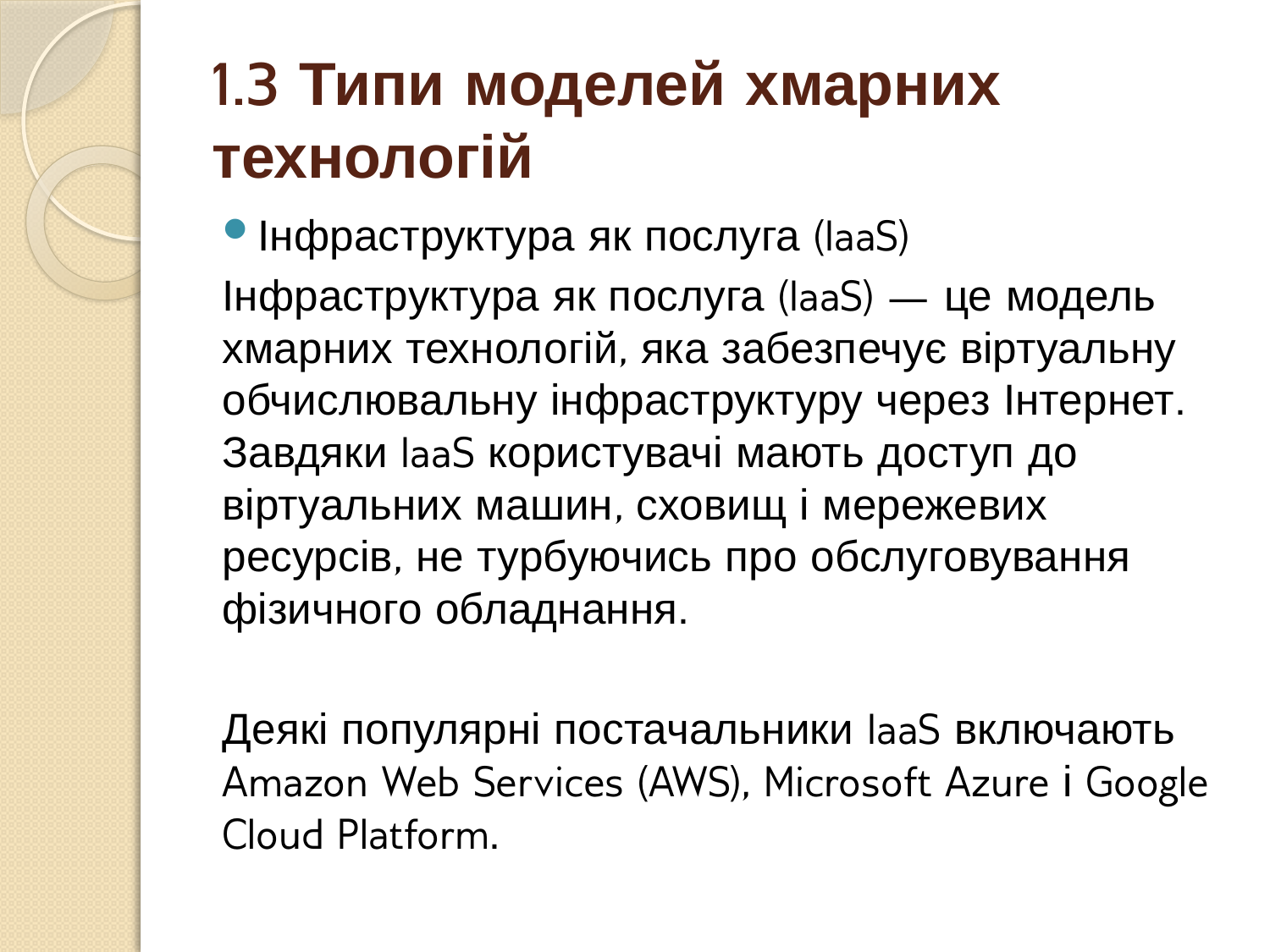

# 1.3 Типи моделей хмарних технологій
Інфраструктура як послуга (IaaS)
Інфраструктура як послуга (IaaS) — це модель хмарних технологій, яка забезпечує віртуальну обчислювальну інфраструктуру через Інтернет. Завдяки IaaS користувачі мають доступ до віртуальних машин, сховищ і мережевих ресурсів, не турбуючись про обслуговування фізичного обладнання.

Деякі популярні постачальники IaaS включають Amazon Web Services (AWS), Microsoft Azure і Google Cloud Platform.